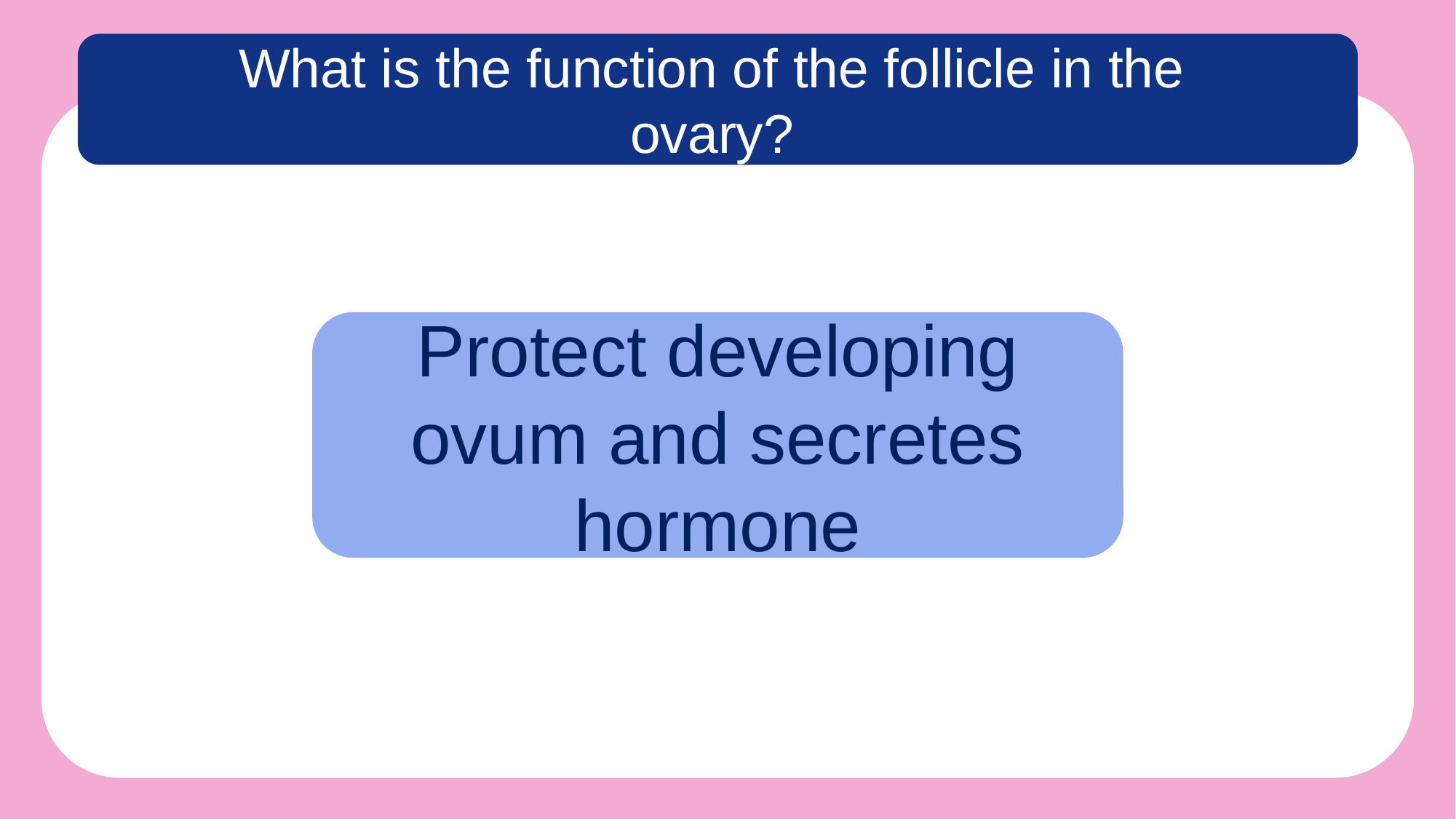

What is the function of the follicle in the ovary?

Protect developing ovum and secretes hormone